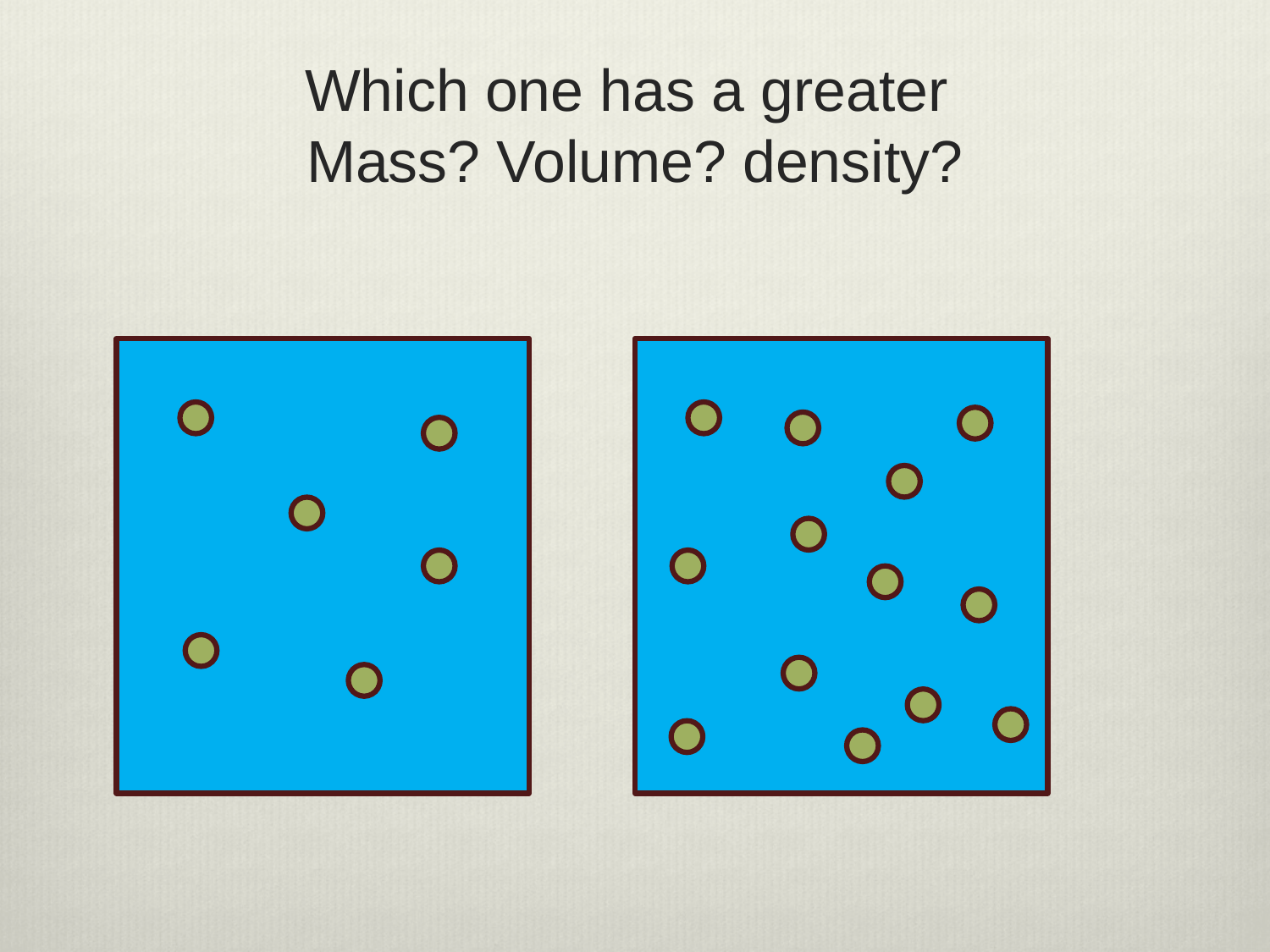

# Which one has a greater Mass? Volume? density?